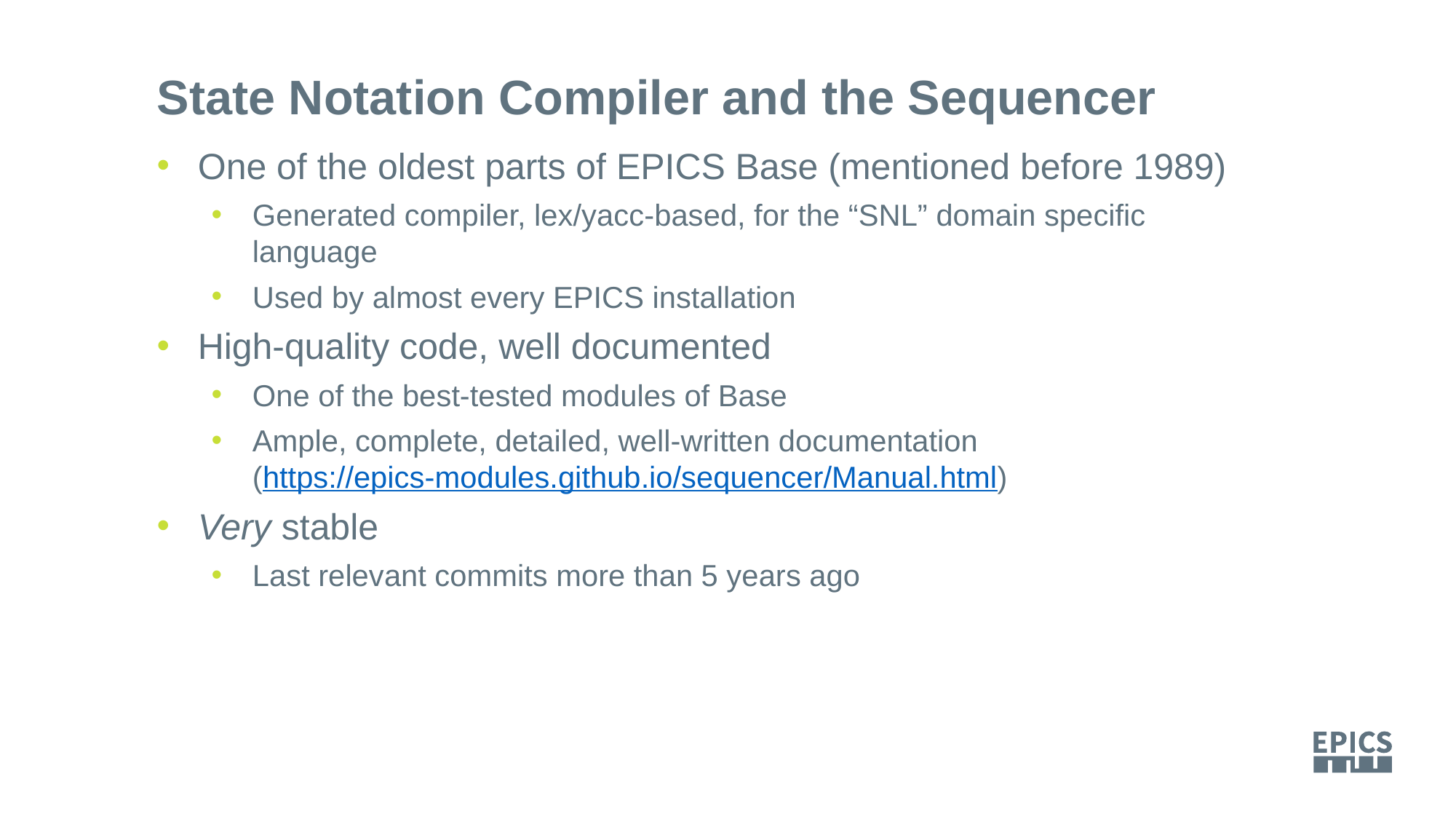

State Notation Compiler and the Sequencer
One of the oldest parts of EPICS Base (mentioned before 1989)
Generated compiler, lex/yacc-based, for the “SNL” domain specific language
Used by almost every EPICS installation
High-quality code, well documented
One of the best-tested modules of Base
Ample, complete, detailed, well-written documentation
(https://epics-modules.github.io/sequencer/Manual.html)
Very stable
Last relevant commits more than 5 years ago